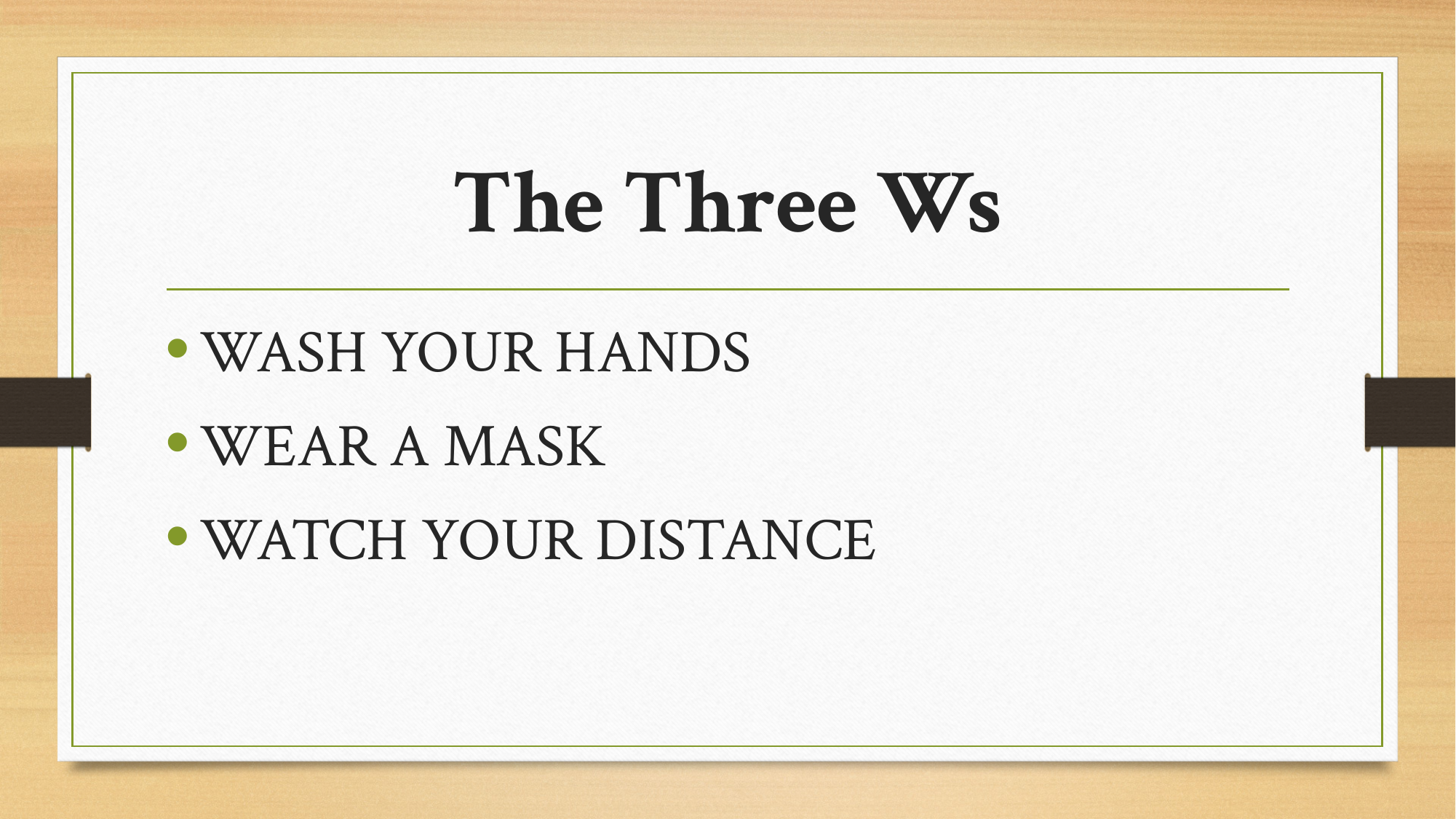

# The Three Ws
WASH YOUR HANDS
WEAR A MASK
WATCH YOUR DISTANCE